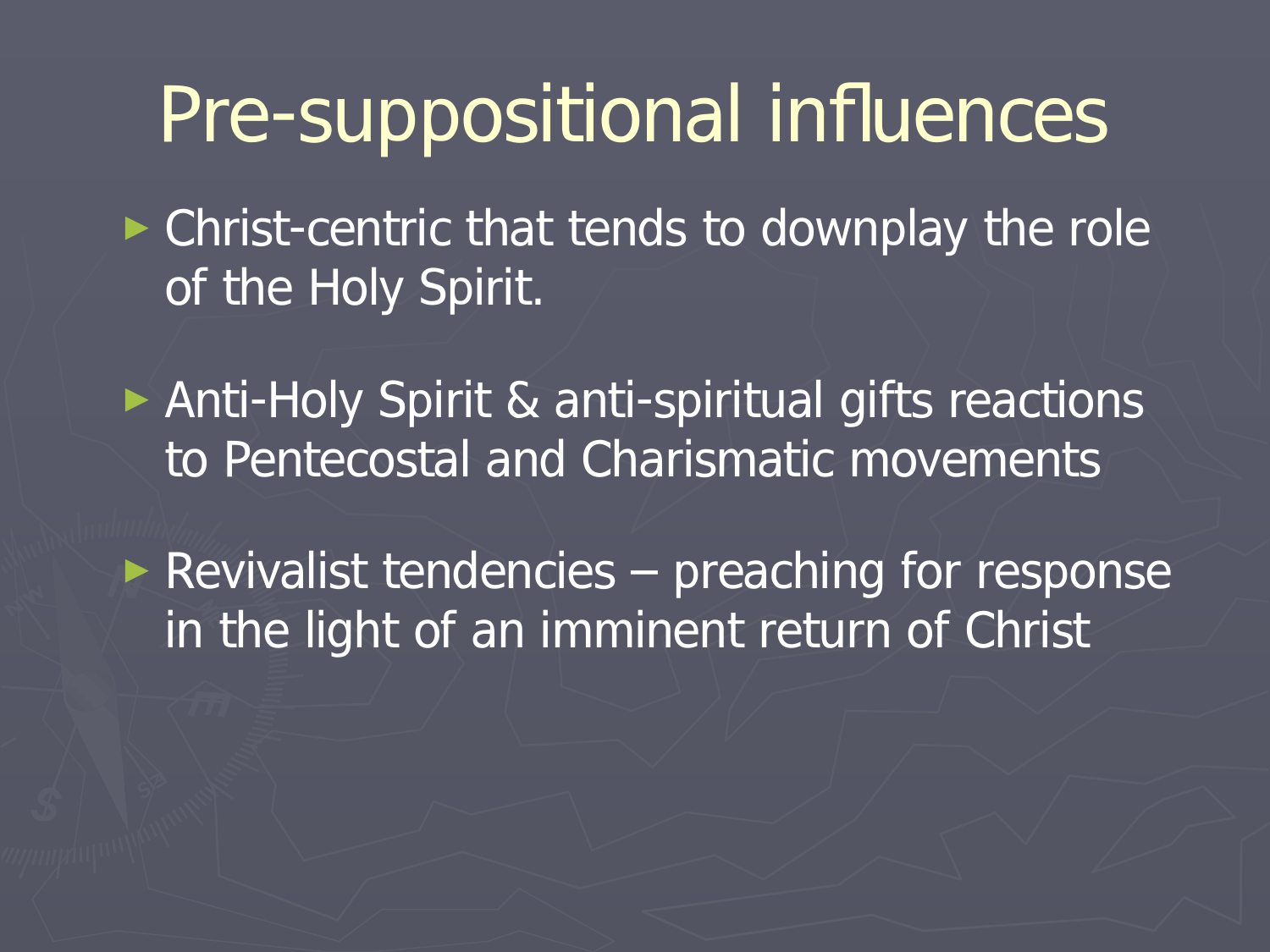

# Pre-suppositional influences
Christ-centric that tends to downplay the role of the Holy Spirit.
Anti-Holy Spirit & anti-spiritual gifts reactions to Pentecostal and Charismatic movements
Revivalist tendencies – preaching for response in the light of an imminent return of Christ